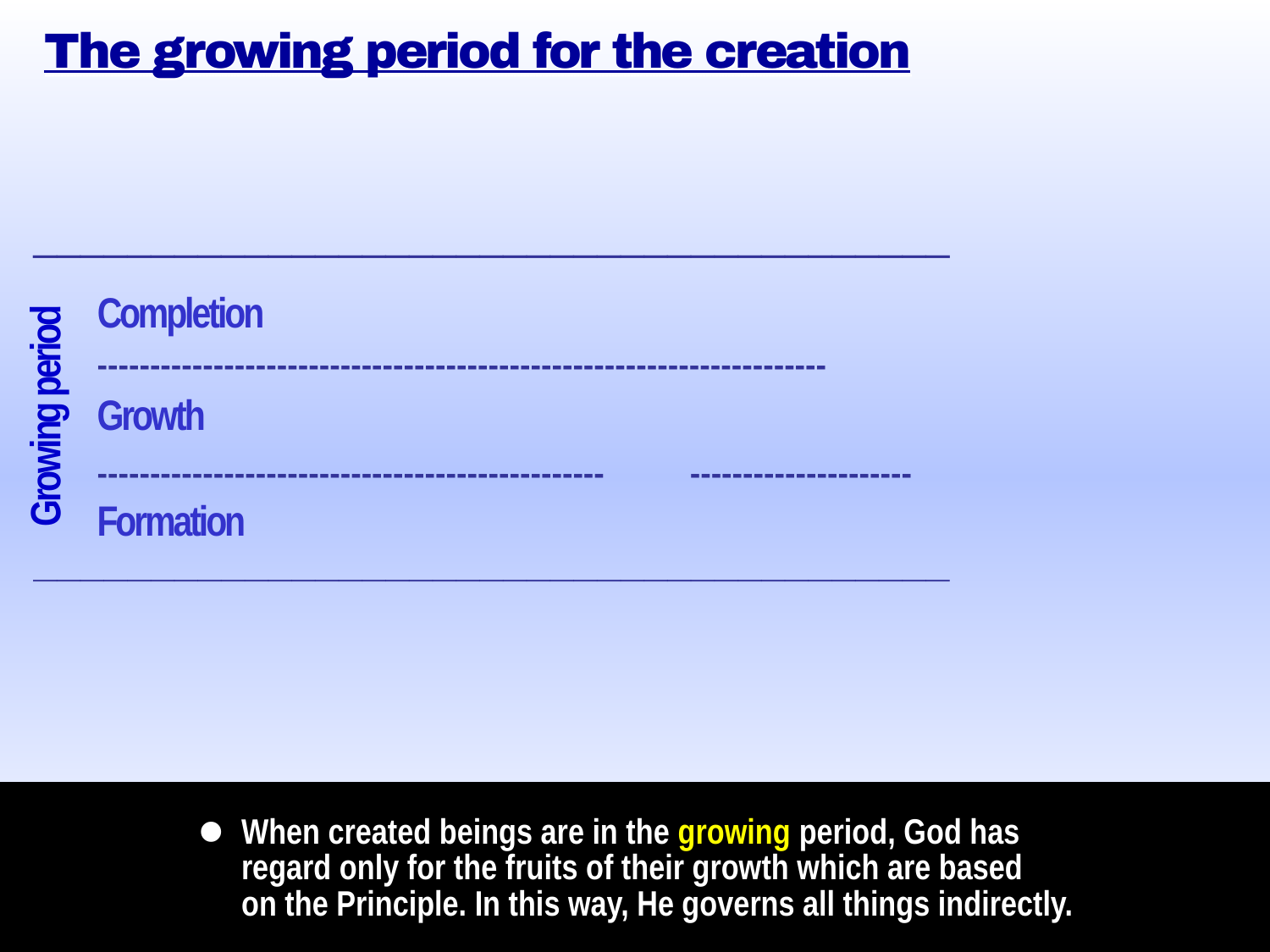

The growing period for the creation
_______________________________________
---------------------------------------------------------------------
------------------------------------------------
---------------------
_______________________________________
Growing period
Completion
Growth
Formation

•
When created beings are in the growing period, God has regard only for the fruits of their growth which are based
on the Principle. In this way, He governs all things indirectly.